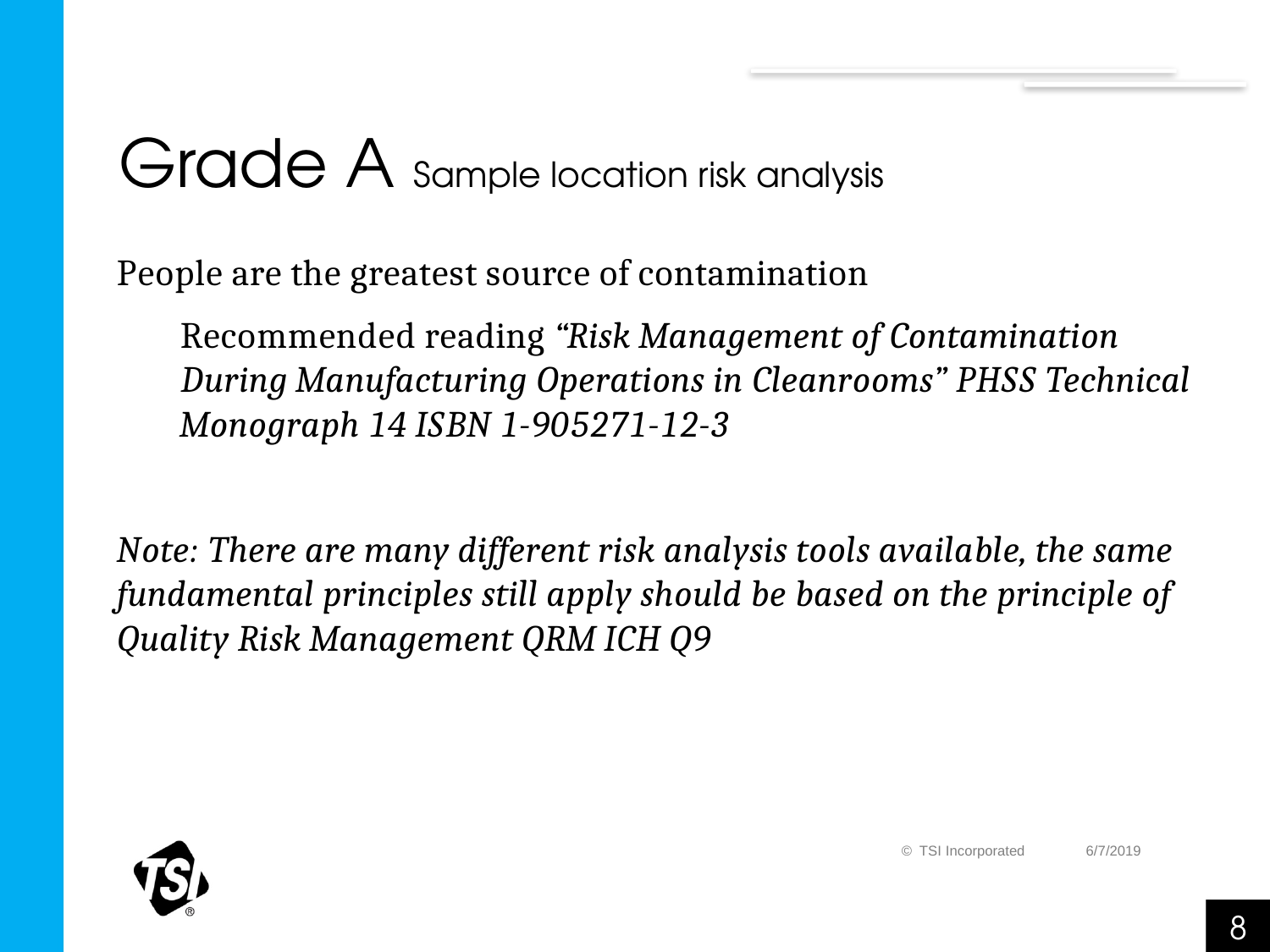

# Grade A Sample location risk analysis
People are the greatest source of contamination
Recommended reading “Risk Management of Contamination During Manufacturing Operations in Cleanrooms” PHSS Technical Monograph 14 ISBN 1-905271-12-3

Note: There are many different risk analysis tools available, the same fundamental principles still apply should be based on the principle of Quality Risk Management QRM ICH Q9

©  TSI Incorporated
6/7/2019
8